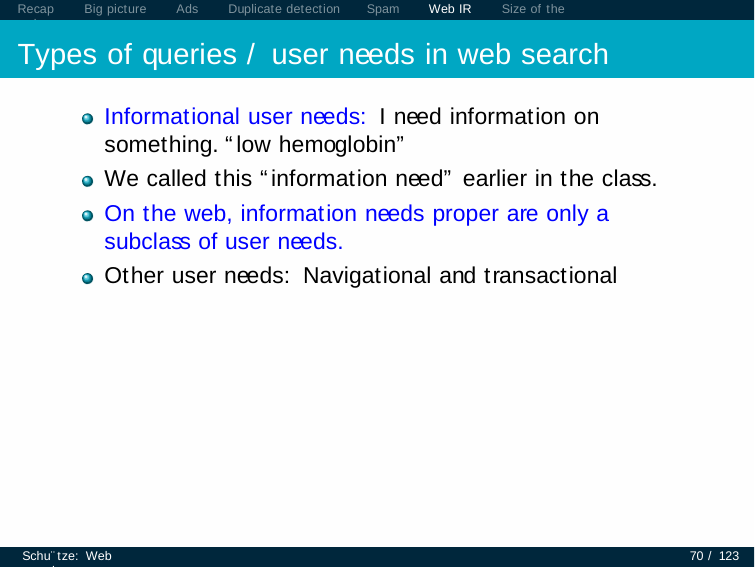

Recap	Big picture	Ads	Duplicate detection	Spam	Web IR	Size of the web

# Types of queries / user needs in web search
Informational user needs:  I need information on something. “low hemoglobin”
We called this “information need” earlier in the class.
On the web, information needs proper are only a subclass of user needs.
Other user needs:  Navigational and transactional

Schu¨tze:  Web search
70 / 123